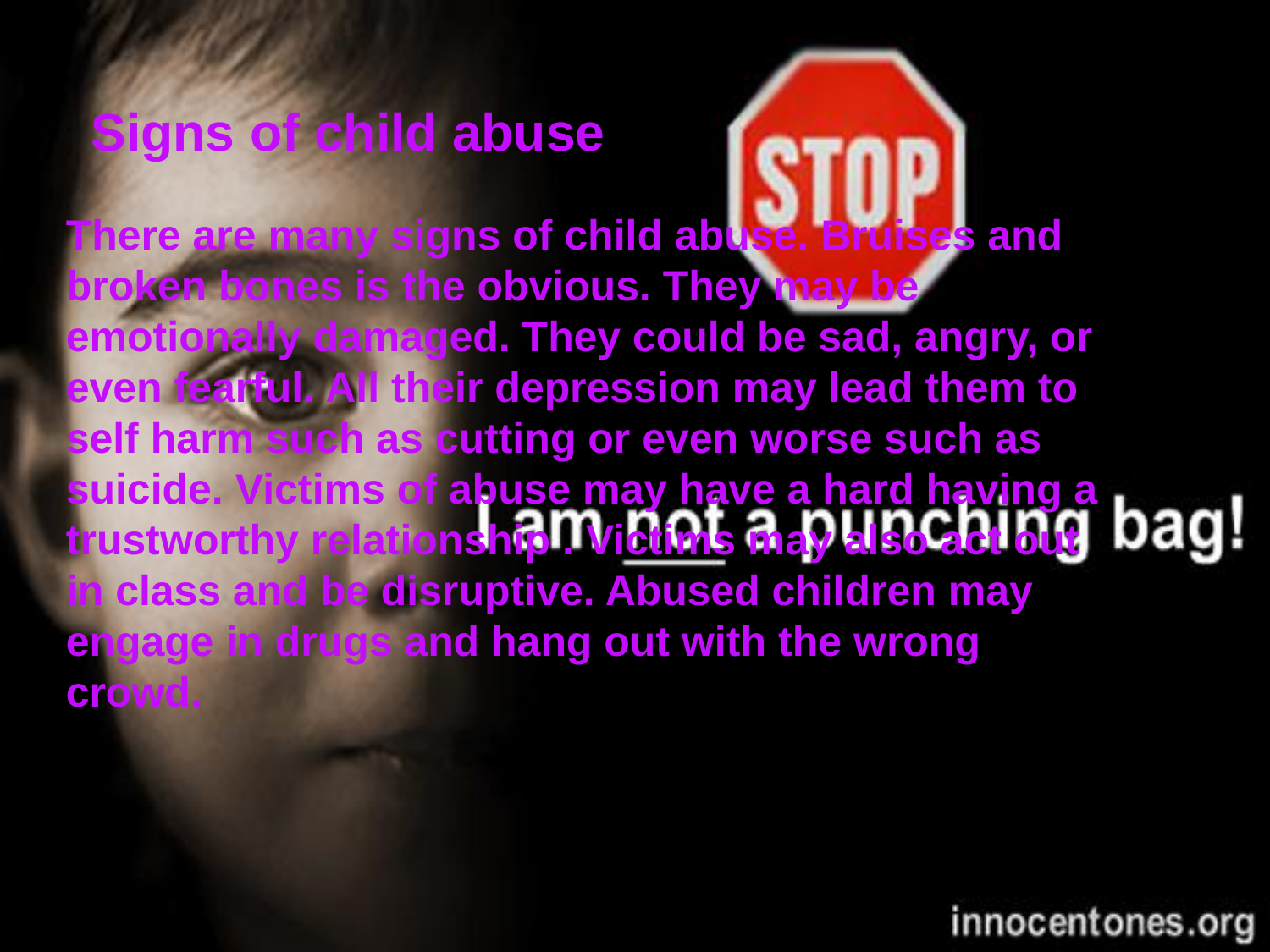

Signs of child abuse
There are many signs of child abuse. Bruises and broken bones is the obvious. They may be emotionally damaged. They could be sad, angry, or even fearful. All their depression may lead them to self harm such as cutting or even worse such as suicide. Victims of abuse may have a hard having a trustworthy relationship . Victims may also act out in class and be disruptive. Abused children may engage in drugs and hang out with the wrong crowd.